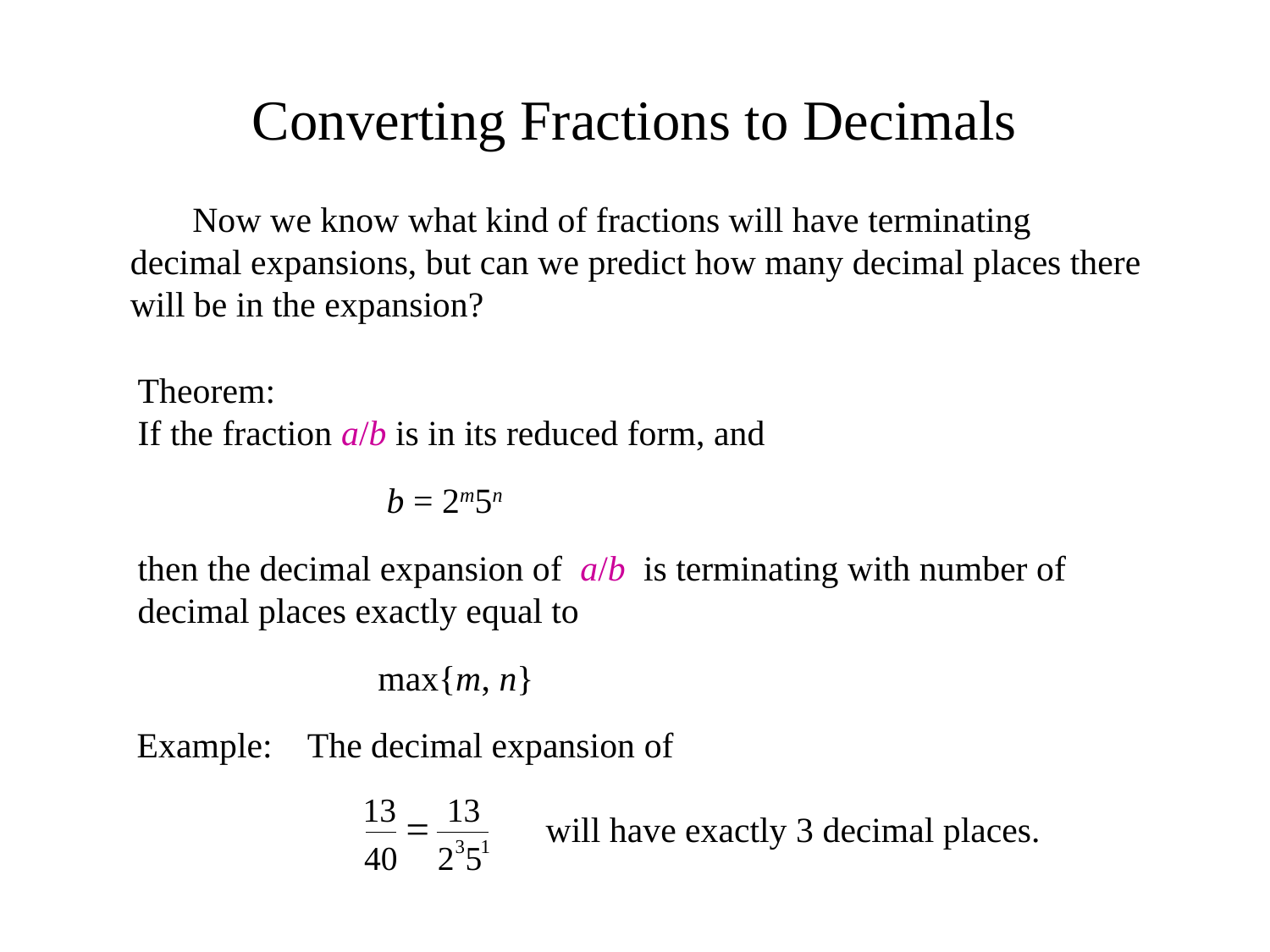

# Converting Fractions to Decimals
       Now we know what kind of fractions will have terminating decimal expansions, but can we predict how many decimal places there will be in the expansion?
Theorem:
If the fraction a/b is in its reduced form, and

                            b = 2m5n

then the decimal expansion of  a/b  is terminating with number of decimal places exactly equal to

                           max{m, n}
Example:    The decimal expansion of

13
13
=

3
1
40
2
5
will have exactly 3 decimal places.